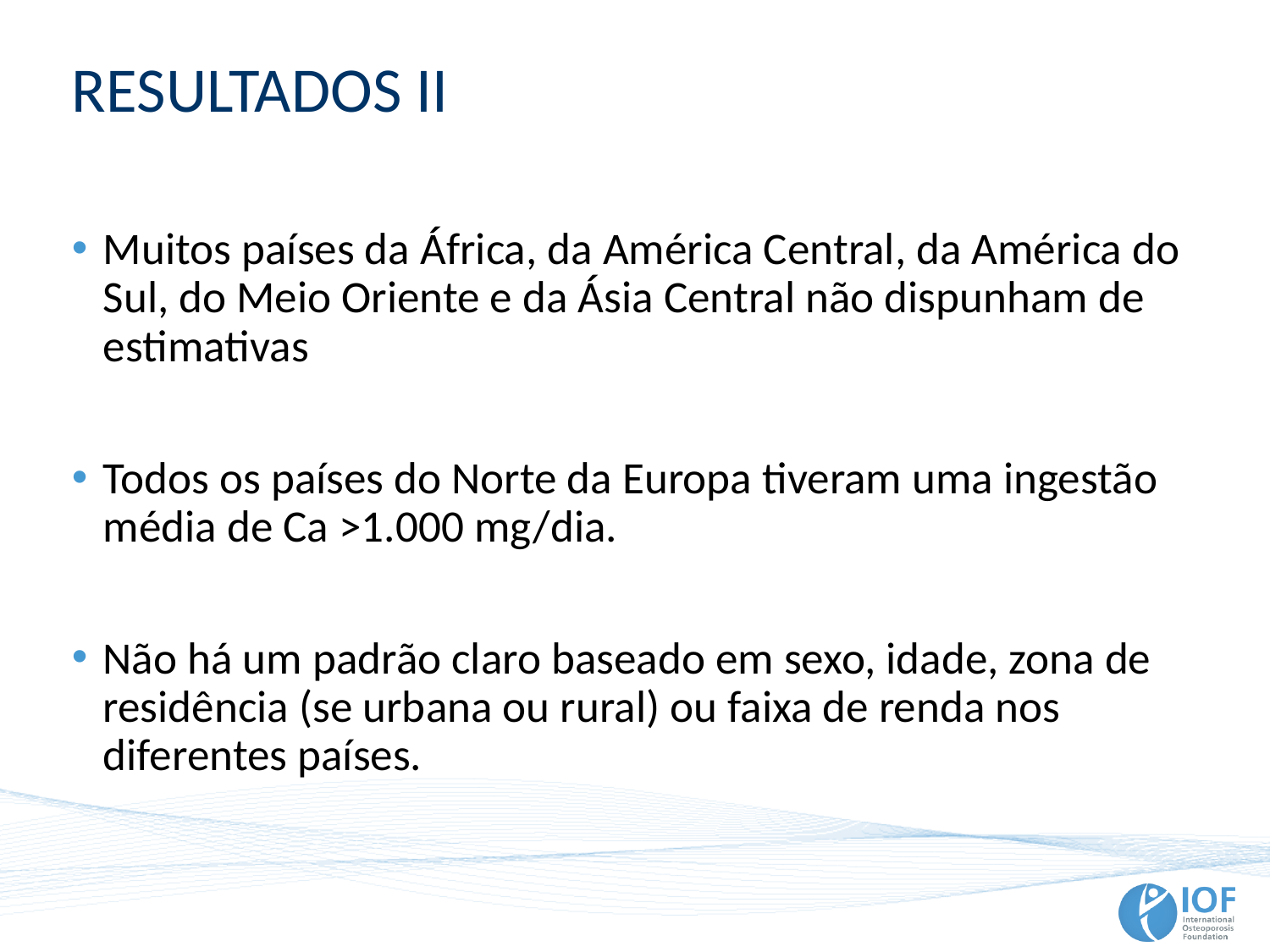

# RESULTADOS II
Muitos países da África, da América Central, da América do Sul, do Meio Oriente e da Ásia Central não dispunham de estimativas

Todos os países do Norte da Europa tiveram uma ingestão média de Ca >1.000 mg/dia.

Não há um padrão claro baseado em sexo, idade, zona de residência (se urbana ou rural) ou faixa de renda nos diferentes países.